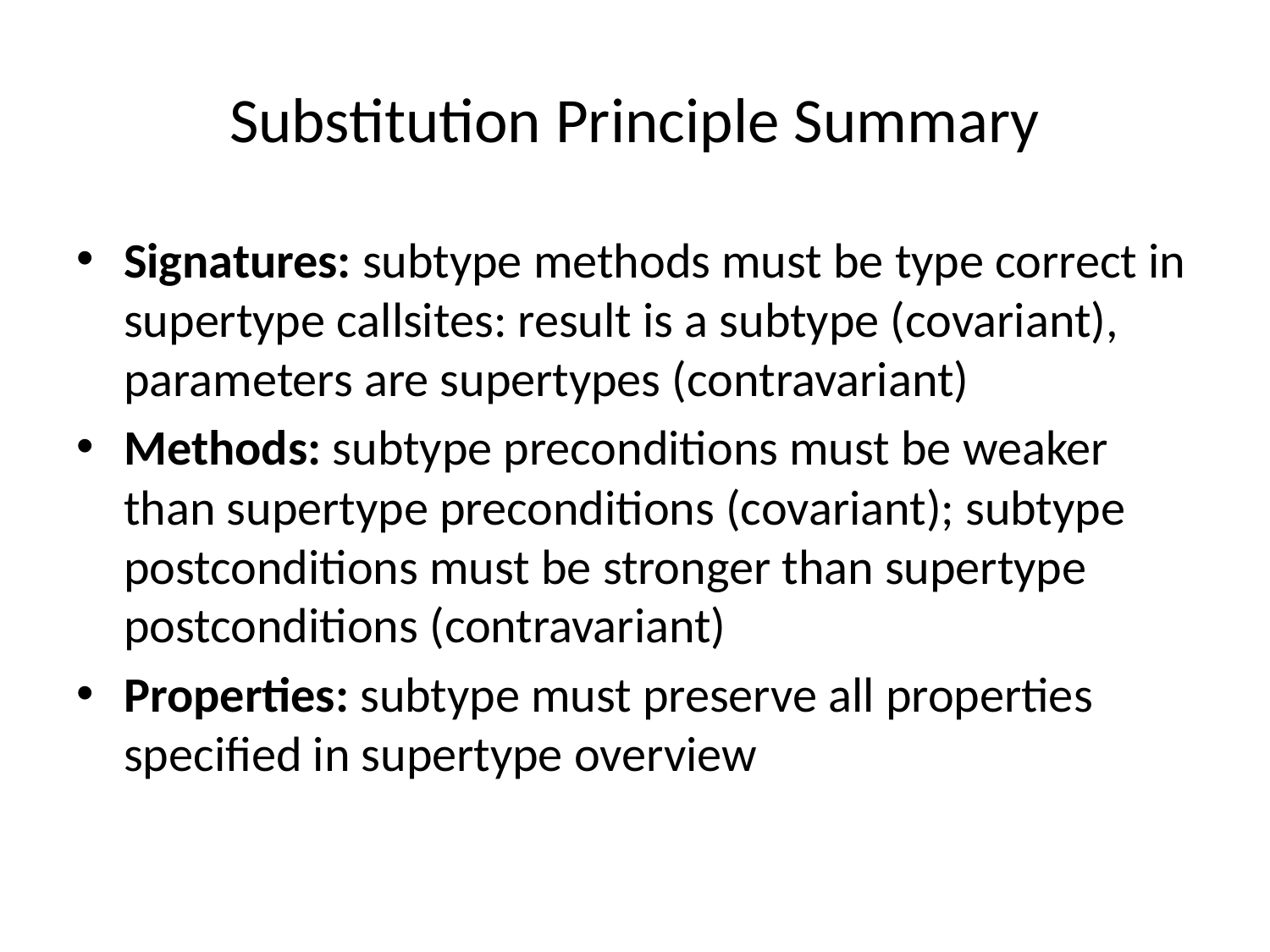

# Substitution Principle Summary
Signatures: subtype methods must be type correct in supertype callsites: result is a subtype (covariant), parameters are supertypes (contravariant)
Methods: subtype preconditions must be weaker than supertype preconditions (covariant); subtype postconditions must be stronger than supertype postconditions (contravariant)
Properties: subtype must preserve all properties specified in supertype overview